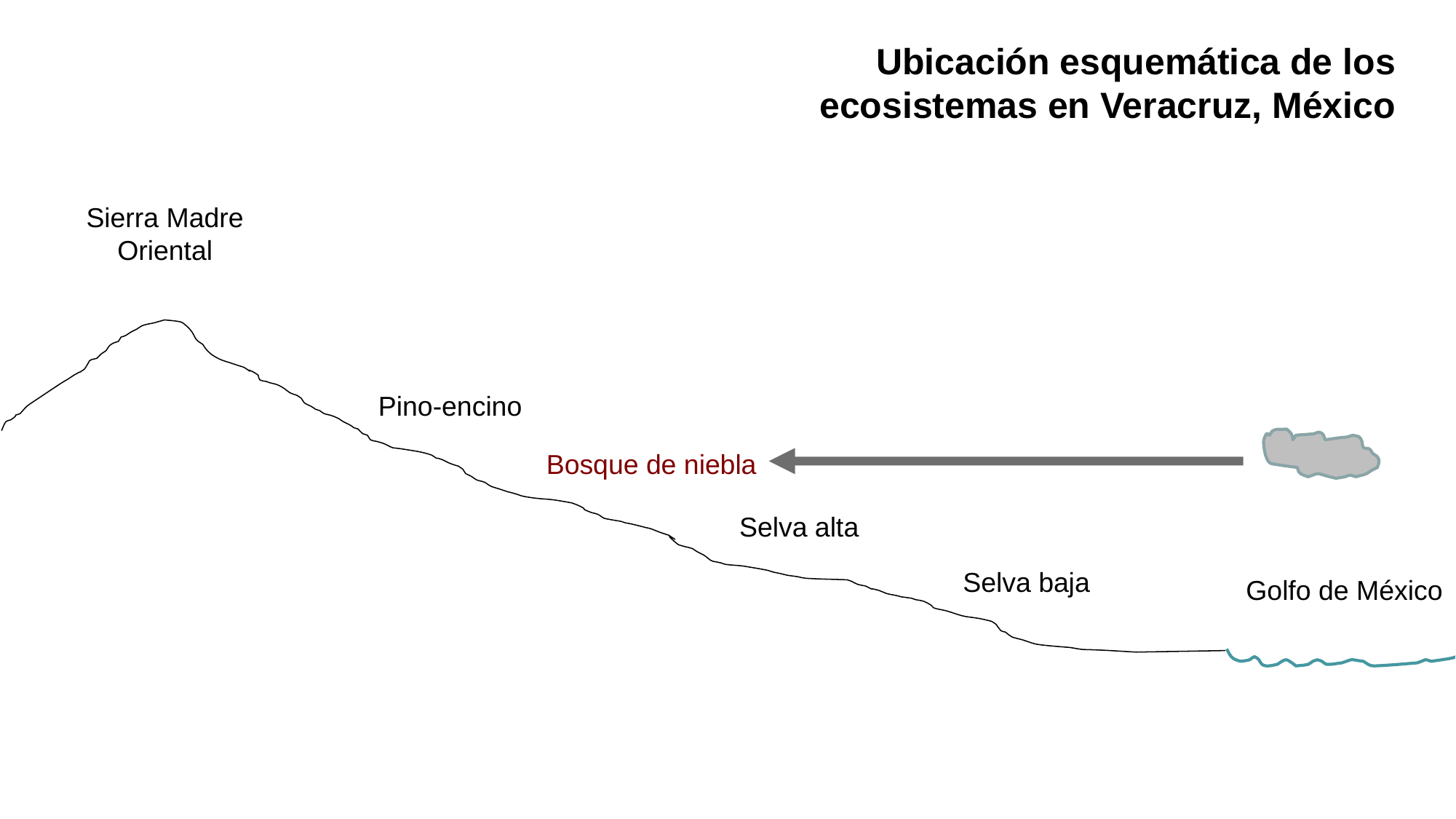

Ubicación esquemática de los
ecosistemas en Veracruz, México
Sierra Madre
Oriental

Pino-encino

Bosque de niebla
Selva alta
Selva baja
Golfo de México